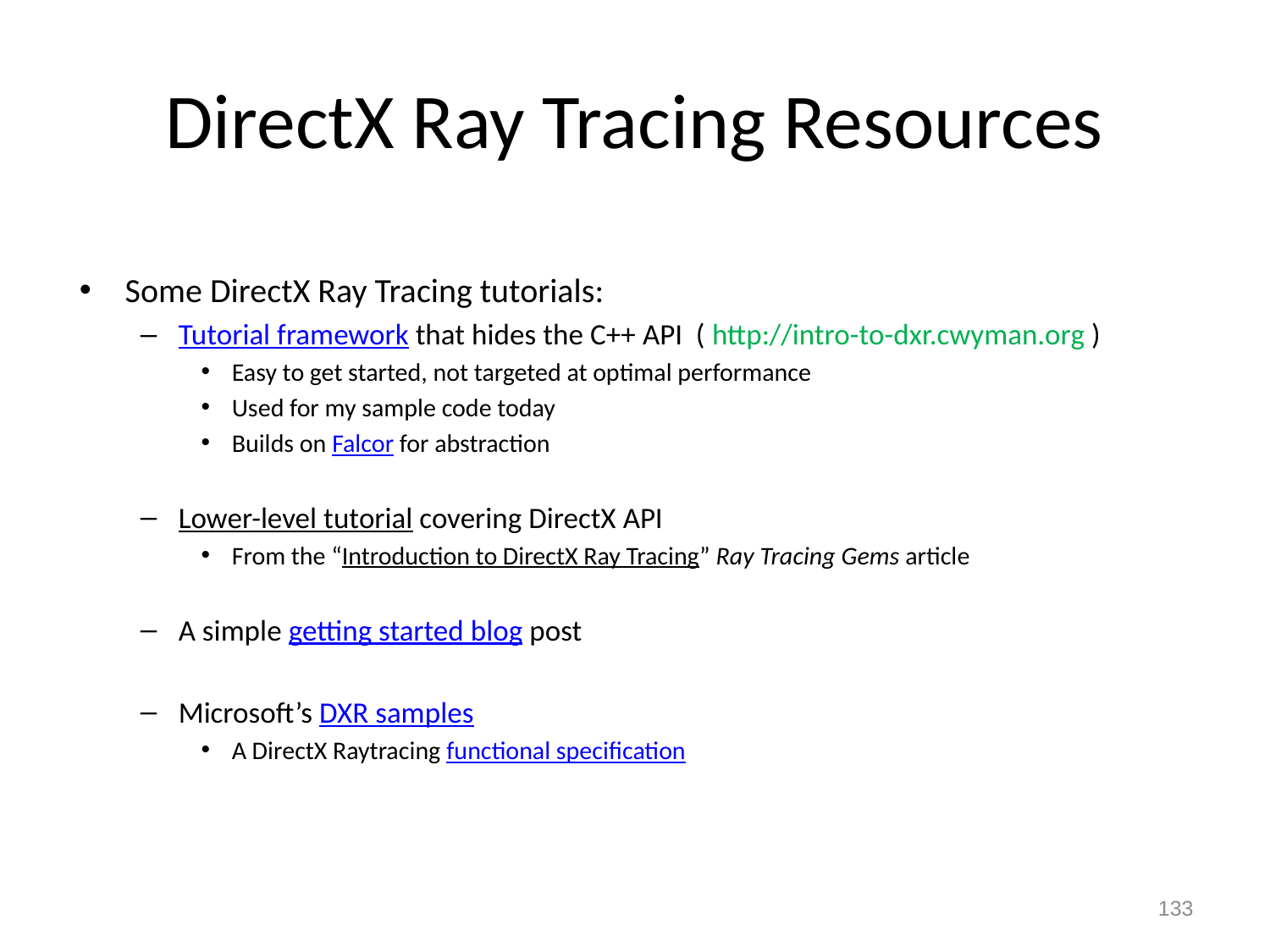

# DirectX Ray Tracing Resources
Some DirectX Ray Tracing tutorials:
Tutorial framework that hides the C++ API  ( http://intro-to-dxr.cwyman.org )
Easy to get started, not targeted at optimal performance
Used for my sample code today
Builds on Falcor for abstraction

Lower-level tutorial covering DirectX API
From the “Introduction to DirectX Ray Tracing” Ray Tracing Gems article

A simple getting started blog post

Microsoft’s DXR samples
A DirectX Raytracing functional specification
133